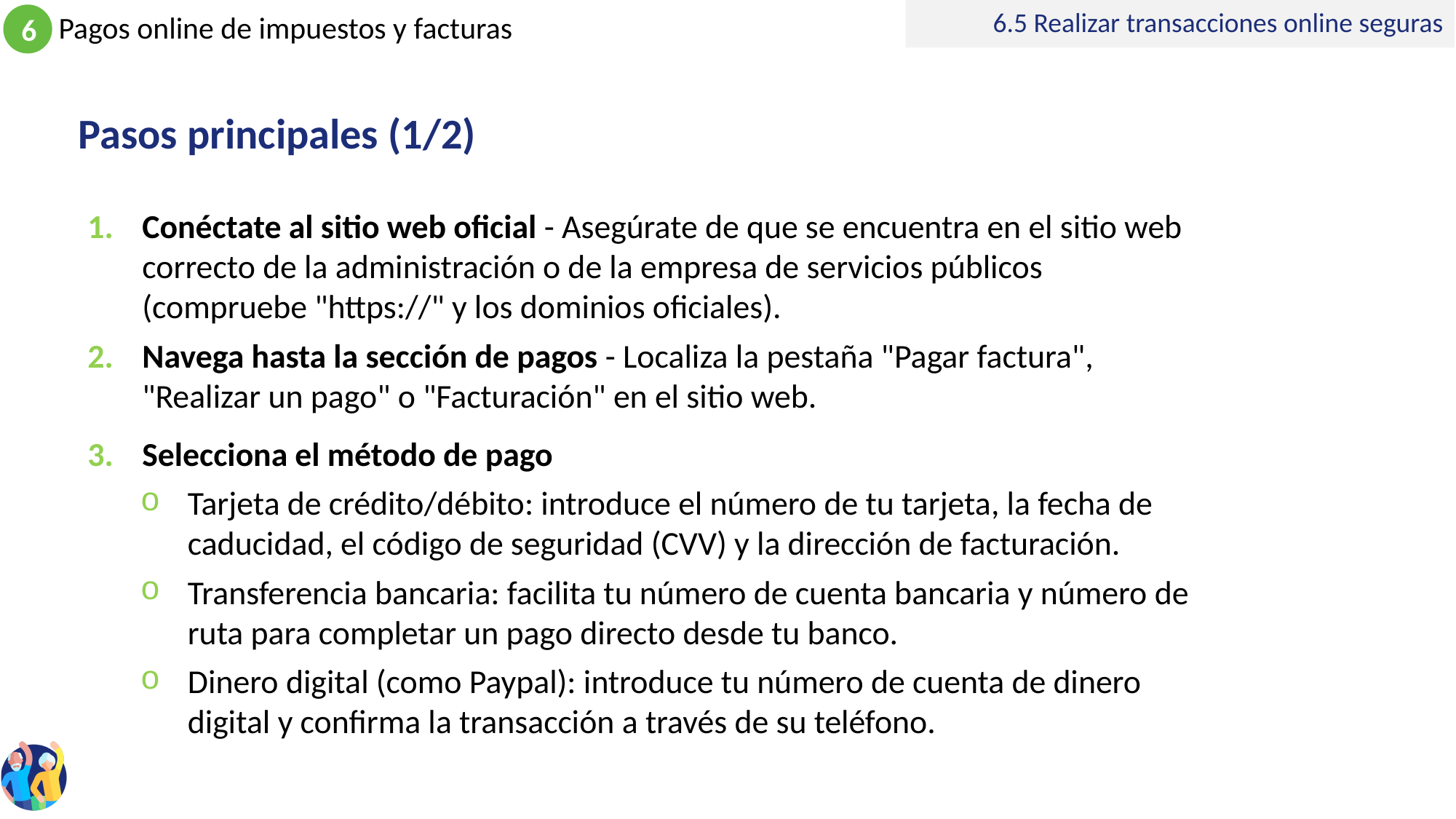

6.5 Realizar transacciones online seguras
# Pasos principales (1/2)
Conéctate al sitio web oficial - Asegúrate de que se encuentra en el sitio web correcto de la administración o de la empresa de servicios públicos (compruebe "https://" y los dominios oficiales).
Navega hasta la sección de pagos - Localiza la pestaña "Pagar factura", "Realizar un pago" o "Facturación" en el sitio web.
Selecciona el método de pago
Tarjeta de crédito/débito: introduce el número de tu tarjeta, la fecha de caducidad, el código de seguridad (CVV) y la dirección de facturación.
Transferencia bancaria: facilita tu número de cuenta bancaria y número de ruta para completar un pago directo desde tu banco.
Dinero digital (como Paypal): introduce tu número de cuenta de dinero digital y confirma la transacción a través de su teléfono.